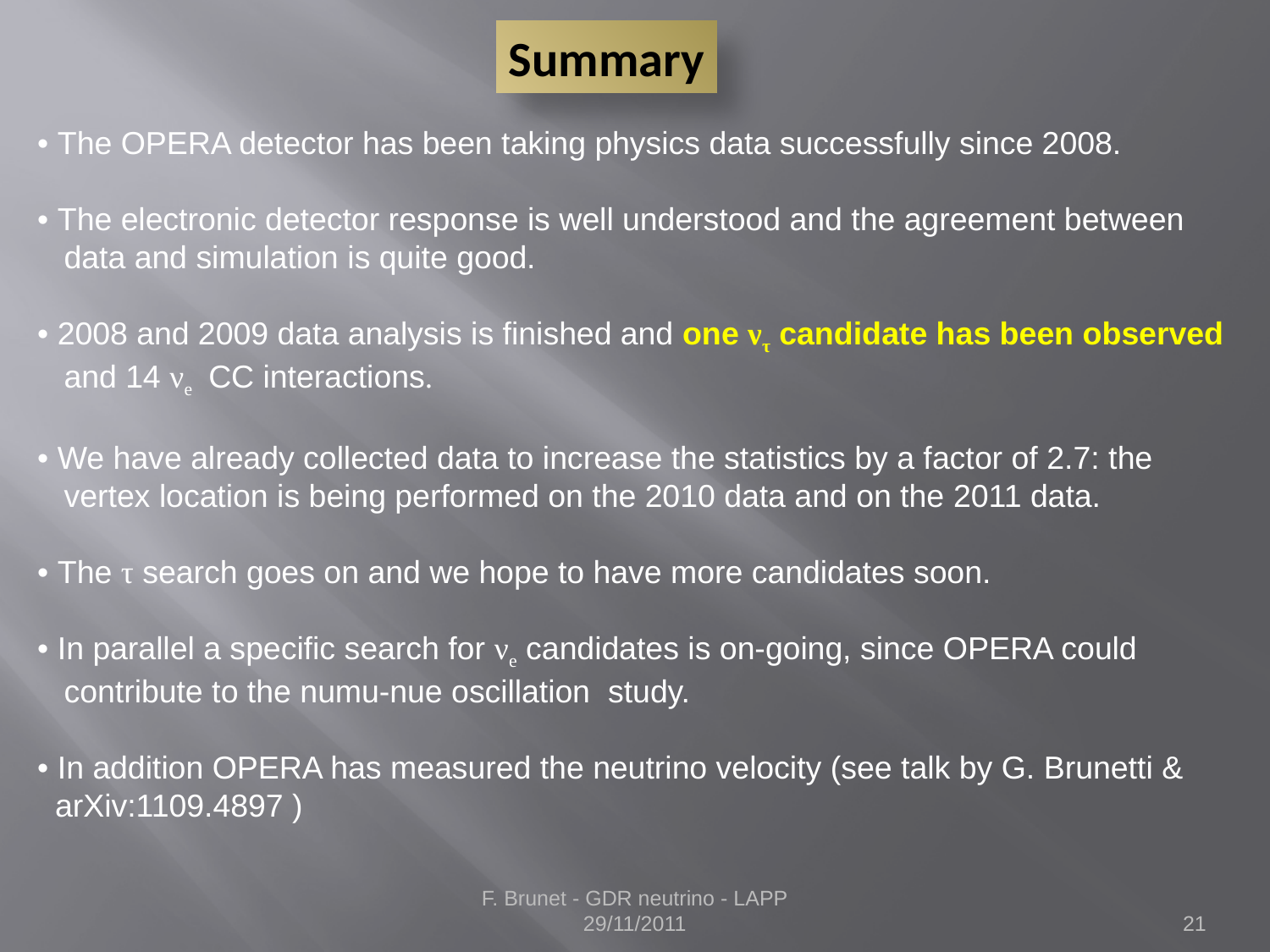

Summary
• The OPERA detector has been taking physics data successfully since 2008.

• The electronic detector response is well understood and the agreement between
   data and simulation is quite good.

• 2008 and 2009 data analysis is finished and one ντ candidate has been observed
   and 14 νe  CC interactions.

• We have already collected data to increase the statistics by a factor of 2.7: the
   vertex location is being performed on the 2010 data and on the 2011 data.

• The τ search goes on and we hope to have more candidates soon.

• In parallel a specific search for νe candidates is on-going, since OPERA could
   contribute to the numu-nue oscillation  study.

• In addition OPERA has measured the neutrino velocity (see talk by G. Brunetti &
  arXiv:1109.4897 )
F. Brunet - GDR neutrino - LAPP 29/11/2011
21